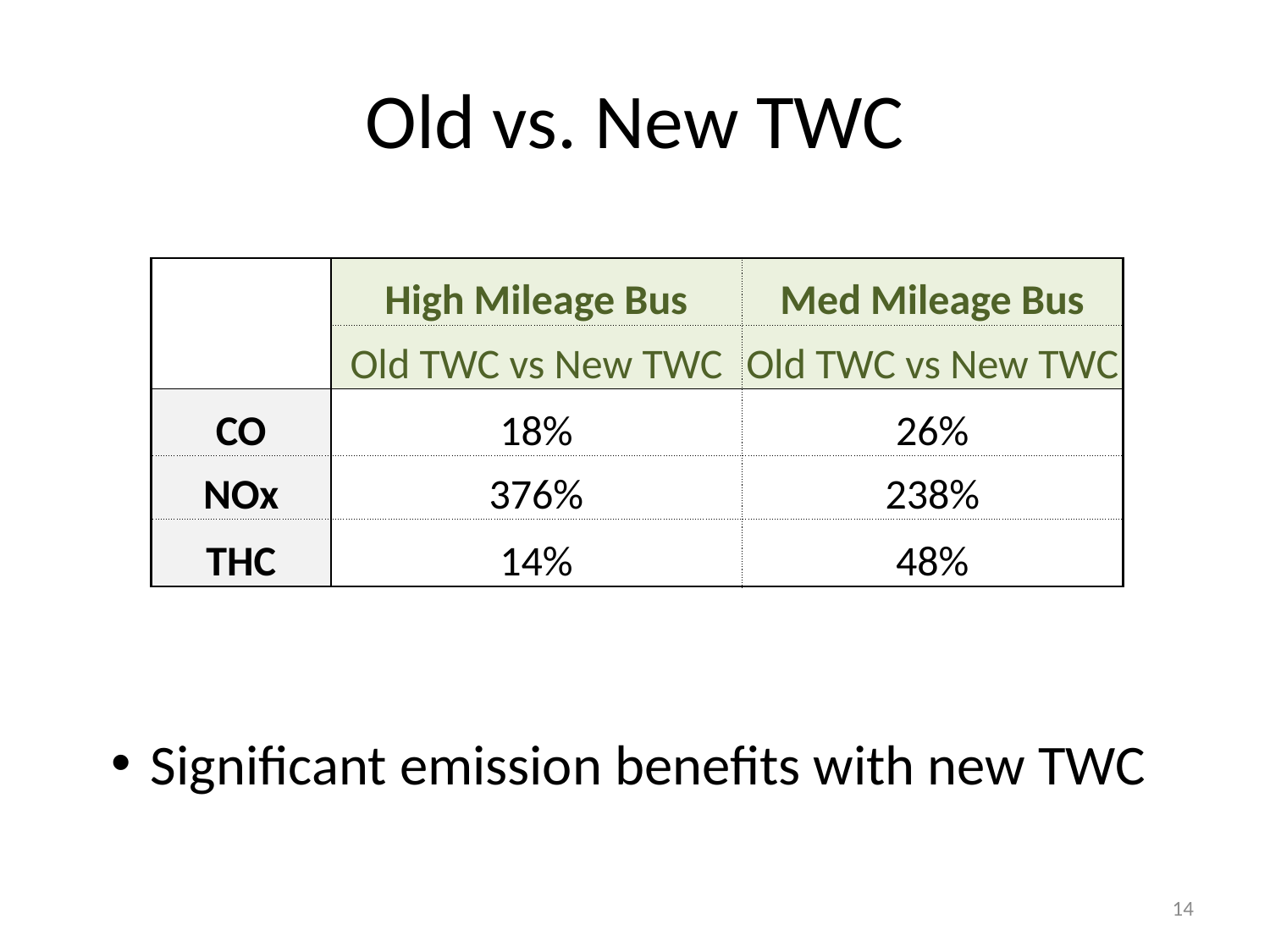

Old vs. New TWC
|  | High Mileage Bus | Med Mileage Bus |
| --- | --- | --- |
|  | Old TWC vs New TWC | Old TWC vs New TWC |
| CO | 18% | 26% |
| NOx | 376% | 238% |
| THC | 14% | 48% |
Significant emission benefits with new TWC
14